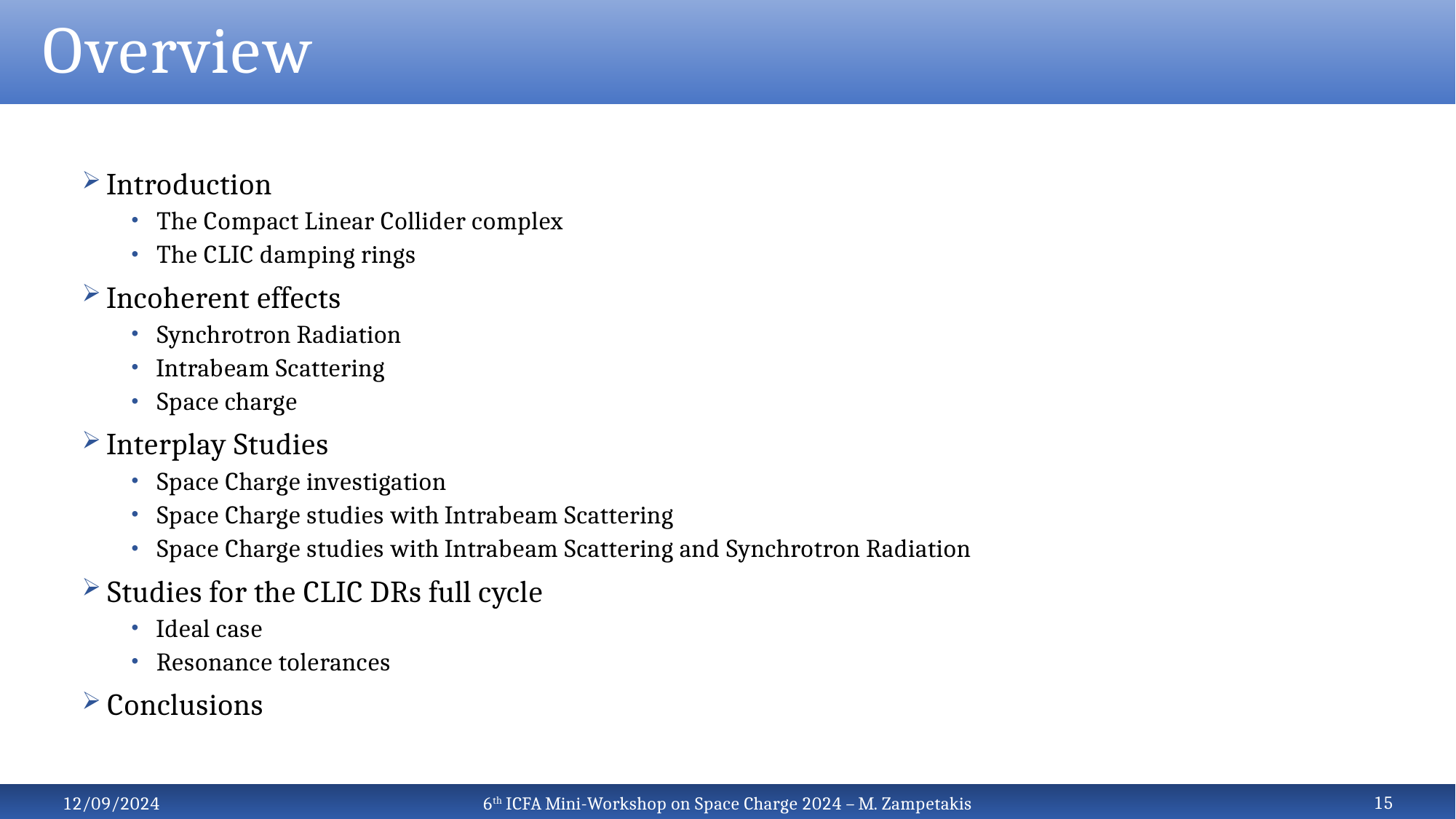

# Overview
Introduction
The Compact Linear Collider complex
The CLIC damping rings
Incoherent effects
Synchrotron Radiation
Intrabeam Scattering
Space charge
Interplay Studies
Space Charge investigation
Space Charge studies with Intrabeam Scattering
Space Charge studies with Intrabeam Scattering and Synchrotron Radiation
Studies for the CLIC DRs full cycle
Ideal case
Resonance tolerances
Conclusions

15
6th ICFA Mini-Workshop on Space Charge 2024 – M. Zampetakis
12/09/2024